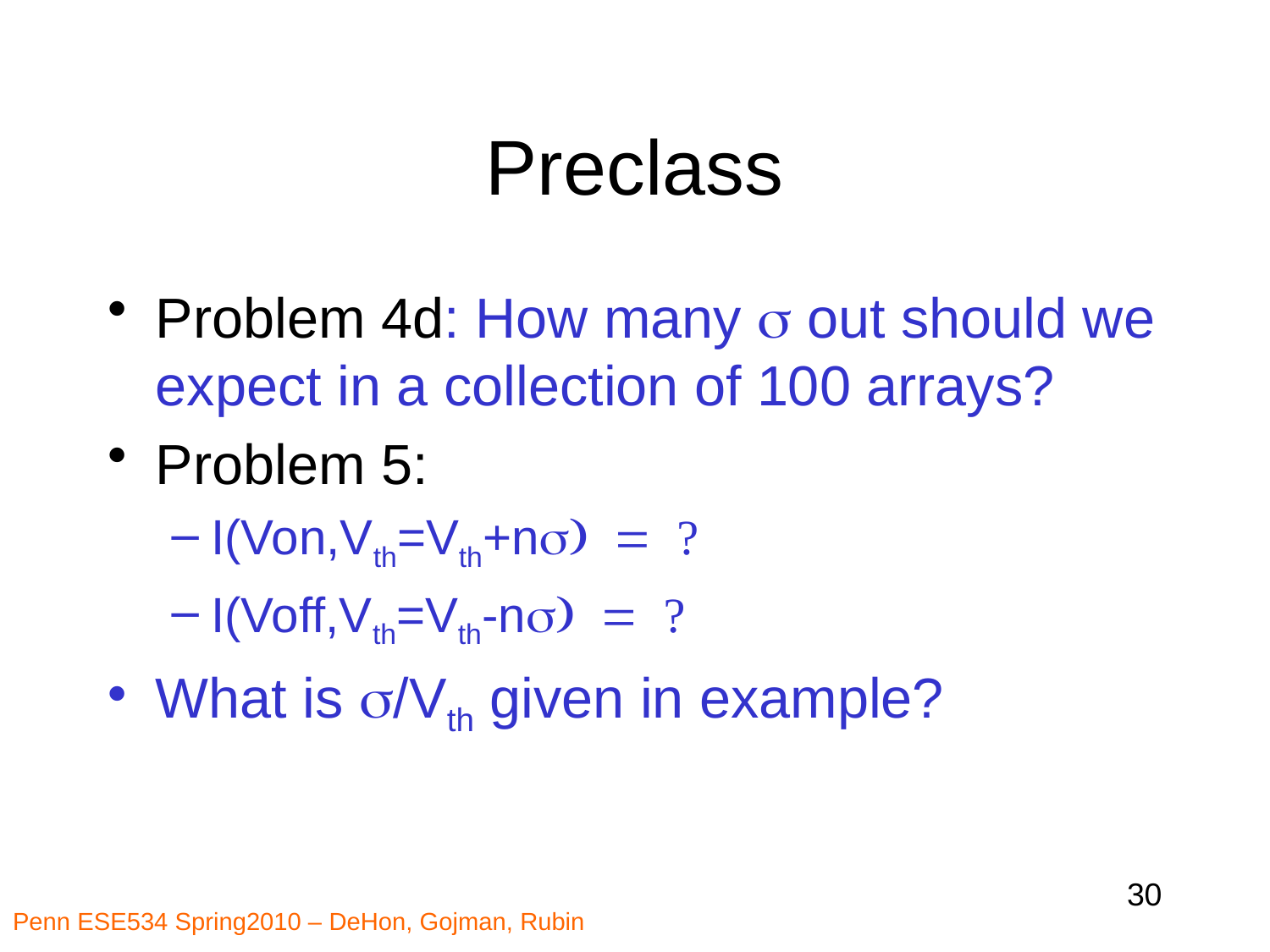

# Preclass
Problem 4d: How many σ out should we expect in a collection of 100 arrays?
Problem 5:
I(Von,Vth=Vth+nσ) = ?
I(Voff,Vth=Vth-nσ) = ?
What is σ/Vth given in example?

30
Penn ESE534 Spring2010 – DeHon, Gojman, Rubin